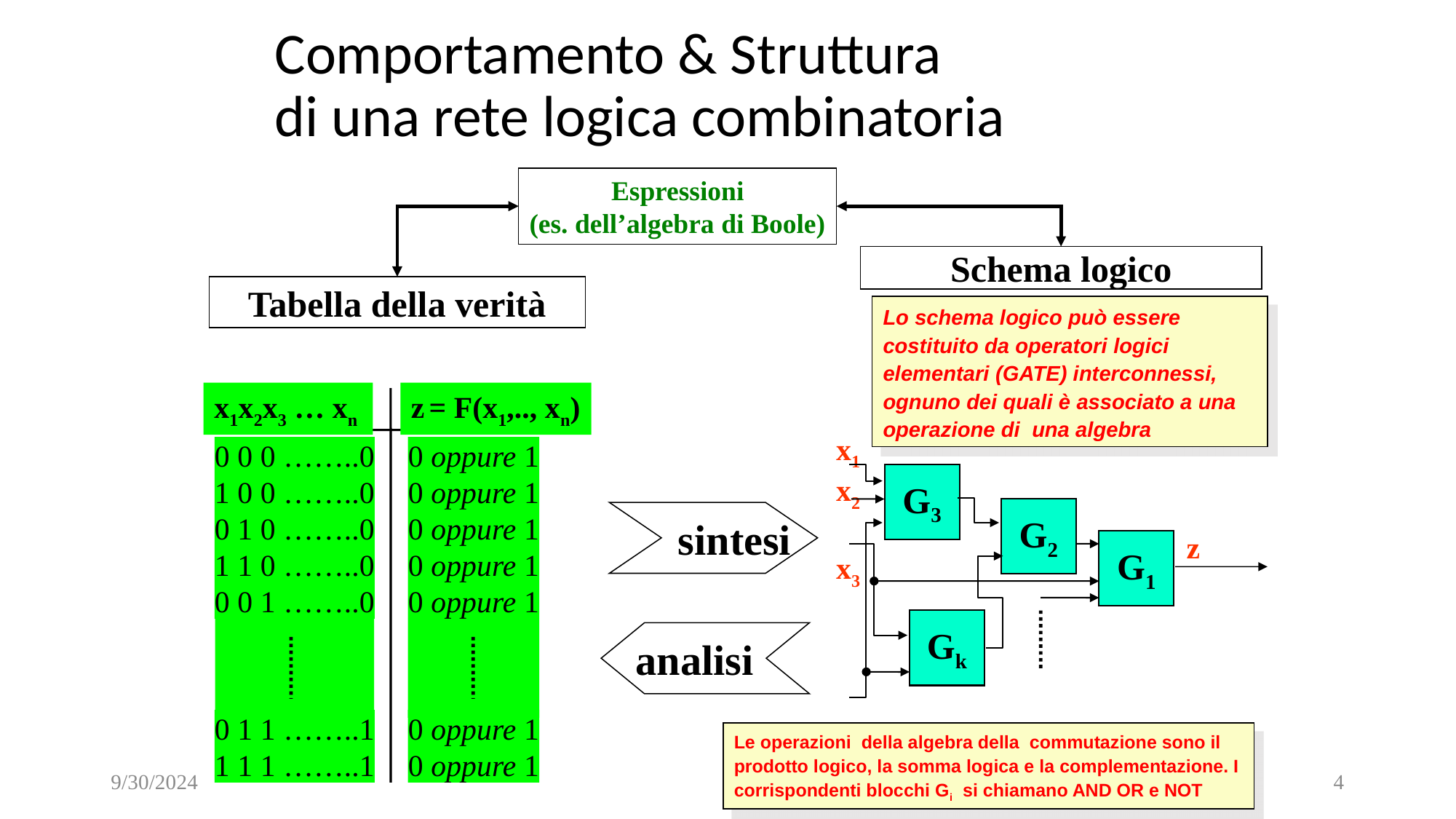

# Comportamento & Struttura di una rete logica combinatoria
Espressioni
(es. dell’algebra di Boole)
Schema logico
x1
x2

x3

xn

G3

G2

G1

Gk

z

Tabella della verità
Lo schema logico può essere costituito da operatori logici elementari (GATE) interconnessi, ognuno dei quali è associato a una operazione di  una algebra
x1x2x3 … xn
z = F(x1,.., xn)

0 0 0 ……..0
0 oppure 1
1 0 0 ……..0
0 oppure 1
0 1 0 ……..0
0 oppure 1
1 1 0 ……..0
0 oppure 1
0 0 1 ……..0
0 oppure 1

0 1 1 ……..1
0 oppure 1
1 1 1 ……..1
0 oppure 1
    sintesi
analisi
Le operazioni  della algebra della  commutazione sono il prodotto logico, la somma logica e la complementazione. I corrispondenti blocchi Gi  si chiamano AND OR e NOT
9/30/2024
4